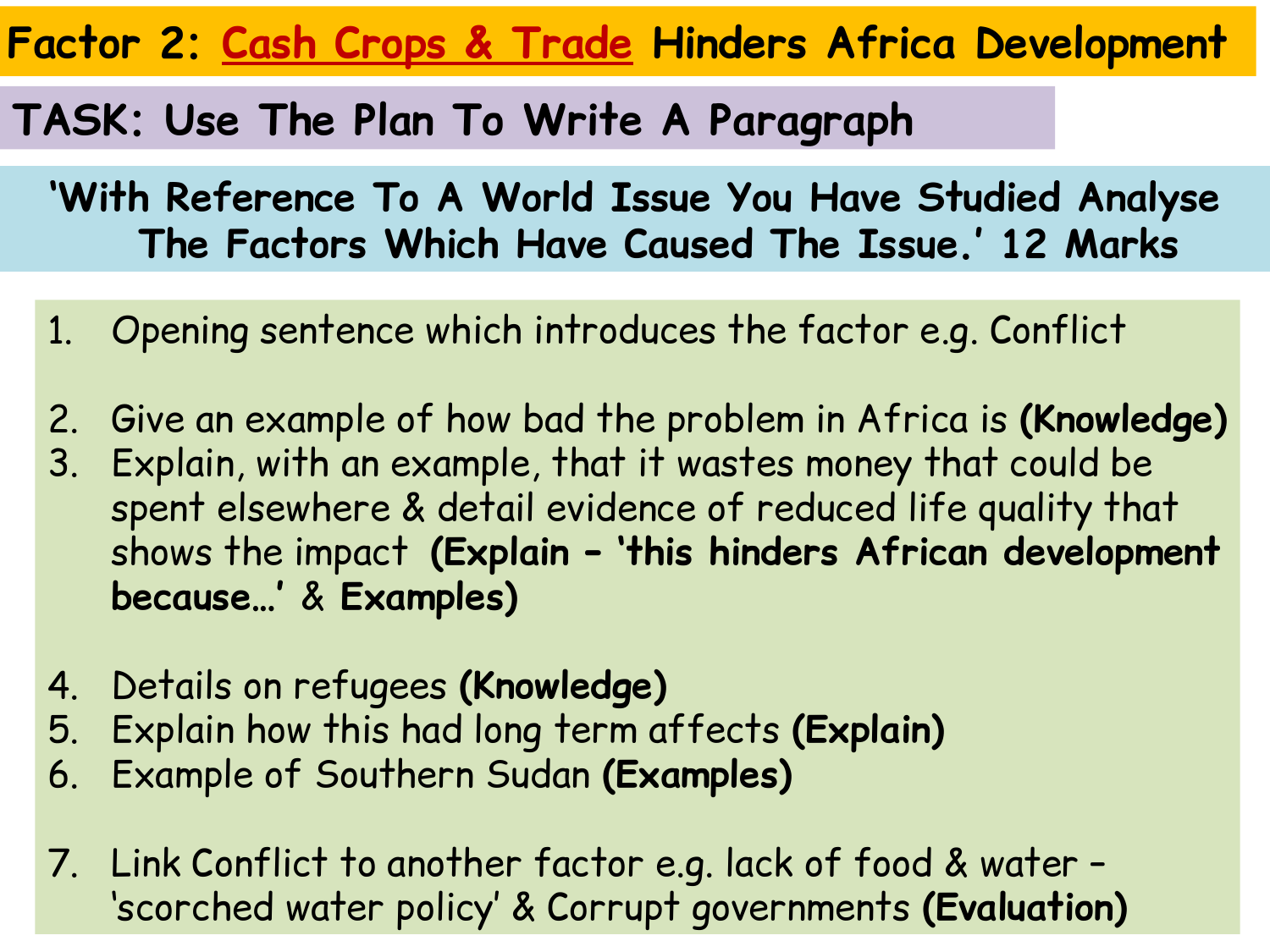

Factor 2: Cash Crops & Trade Hinders Africa Development
TASK: Use The Plan To Write A Paragraph
‘With Reference To A World Issue You Have Studied Analyse The Factors Which Have Caused The Issue.’ 12 Marks
Opening sentence which introduces the factor e.g. Conflict

Give an example of how bad the problem in Africa is (Knowledge)
Explain, with an example, that it wastes money that could be spent elsewhere & detail evidence of reduced life quality that shows the impact  (Explain – ‘this hinders African development because…’ & Examples)

Details on refugees (Knowledge)
Explain how this had long term affects (Explain)
Example of Southern Sudan (Examples)

Link Conflict to another factor e.g. lack of food & water – ‘scorched water policy’ & Corrupt governments (Evaluation)